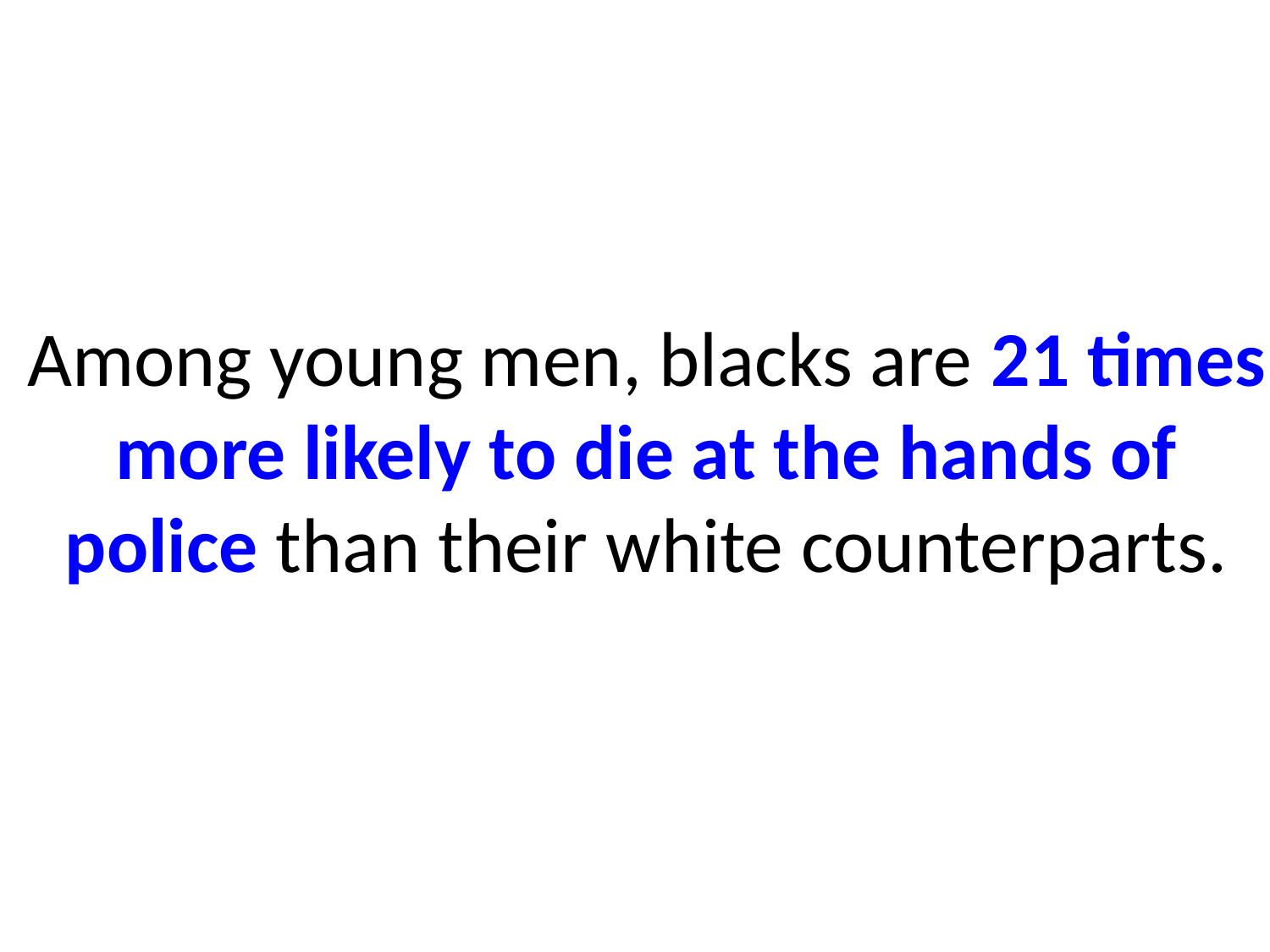

# Among young men, blacks are 21 times more likely to die at the hands of police than their white counterparts.